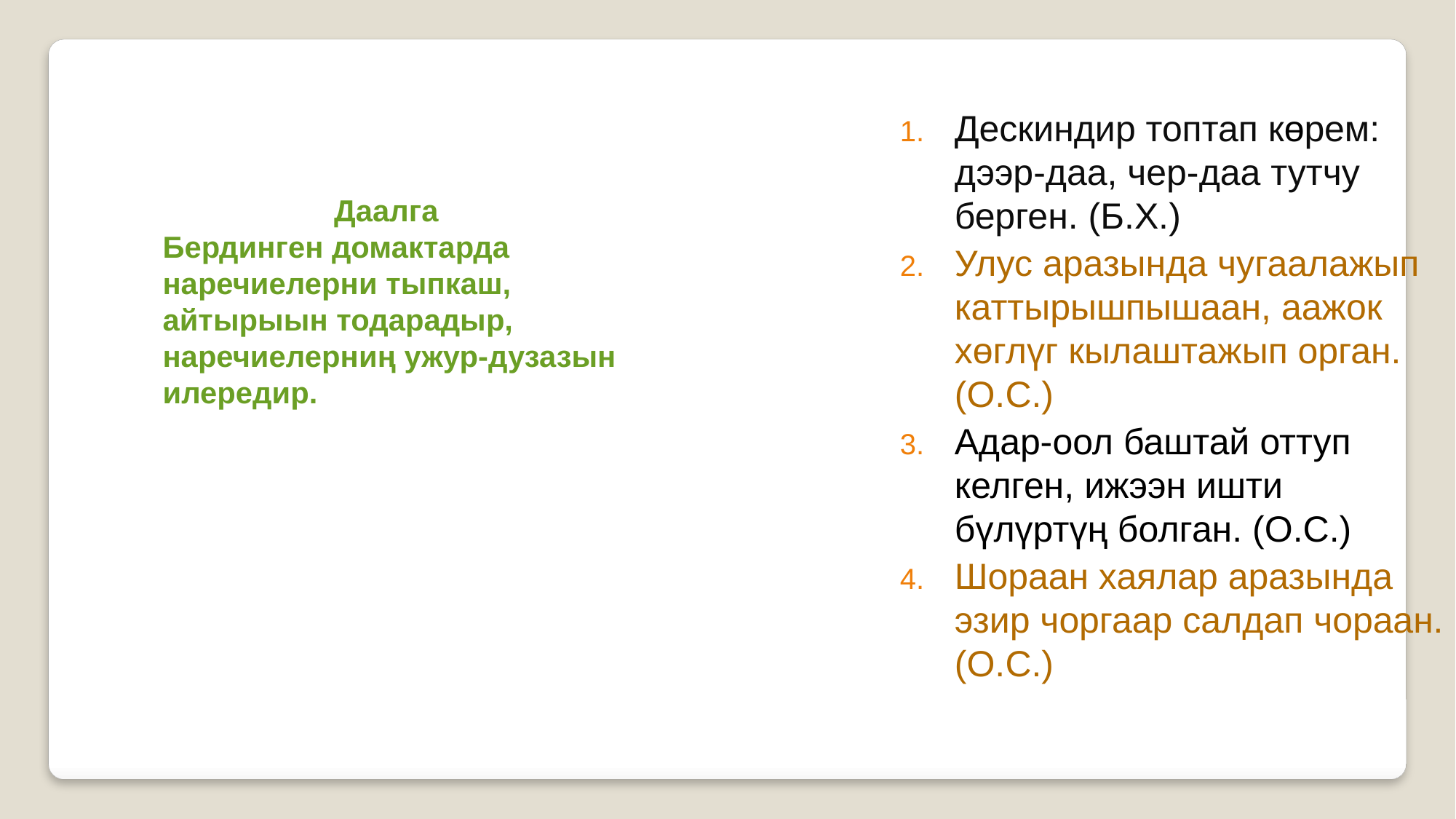

Дескиндир топтап көрем: дээр-даа, чер-даа тутчу берген. (Б.Х.)
Улус аразында чугаалажып каттырышпышаан, аажок хөглүг кылаштажып орган. (О.С.)
Адар-оол баштай оттуп келген, ижээн ишти бүлүртүң болган. (О.С.)
Шораан хаялар аразында эзир чоргаар салдап чораан. (О.С.)

Даалга
Бердинген домактарда наречиелерни тыпкаш, айтырыын тодарадыр, наречиелерниң ужур-дузазын
илередир.